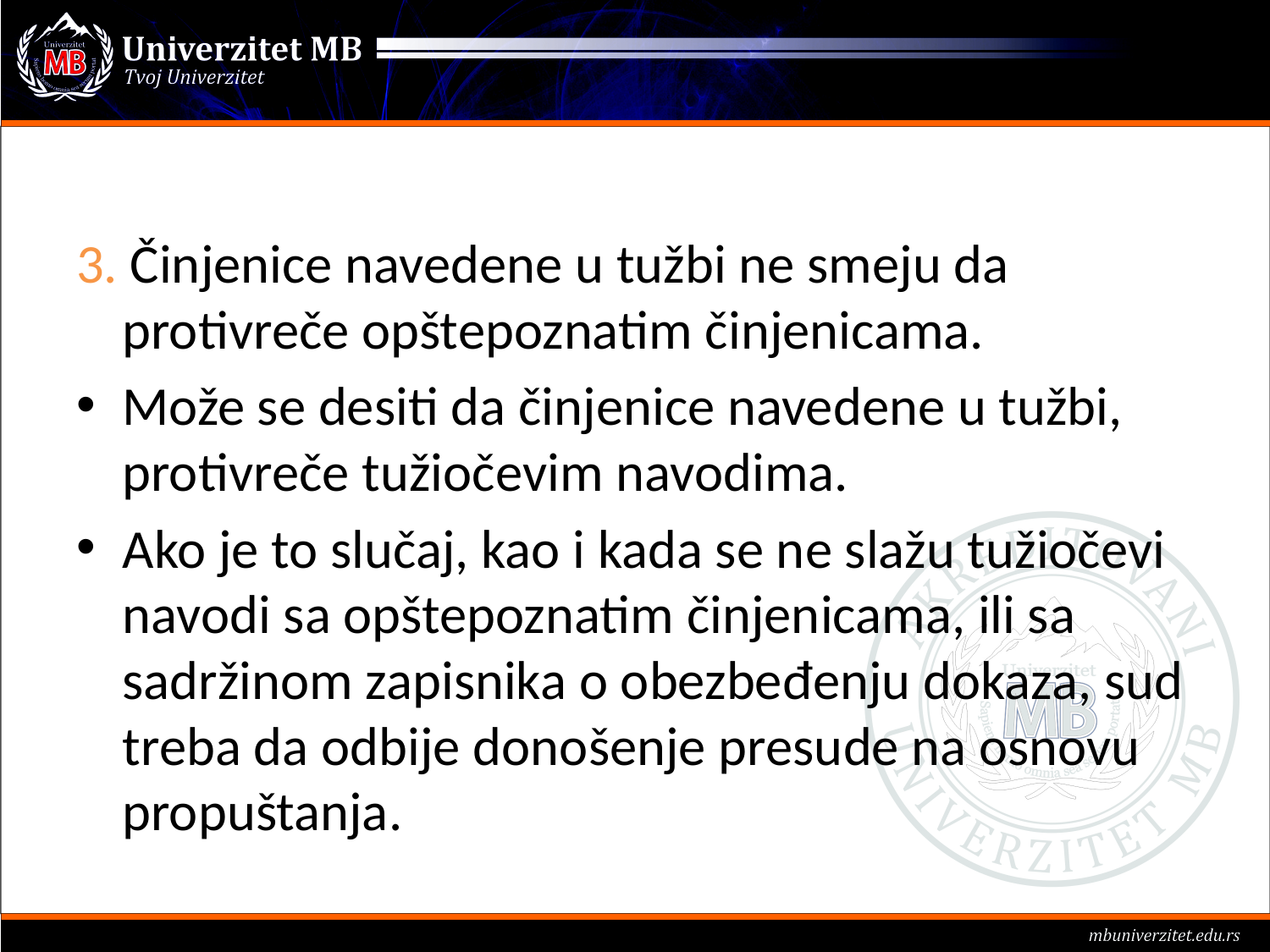

#
3. Činjenice navedene u tužbi ne smeju da protivreče opštepoznatim činjenicama.
Može se desiti da činjenice navedene u tužbi, protivreče tužiočevim navodima.
Ako je to slučaj, kao i kada se ne slažu tužiočevi navodi sa opštepoznatim činjenicama, ili sa sadržinom zapisnika o obezbeđenju dokaza, sud treba da odbije donošenje presude na osnovu propuštanja.